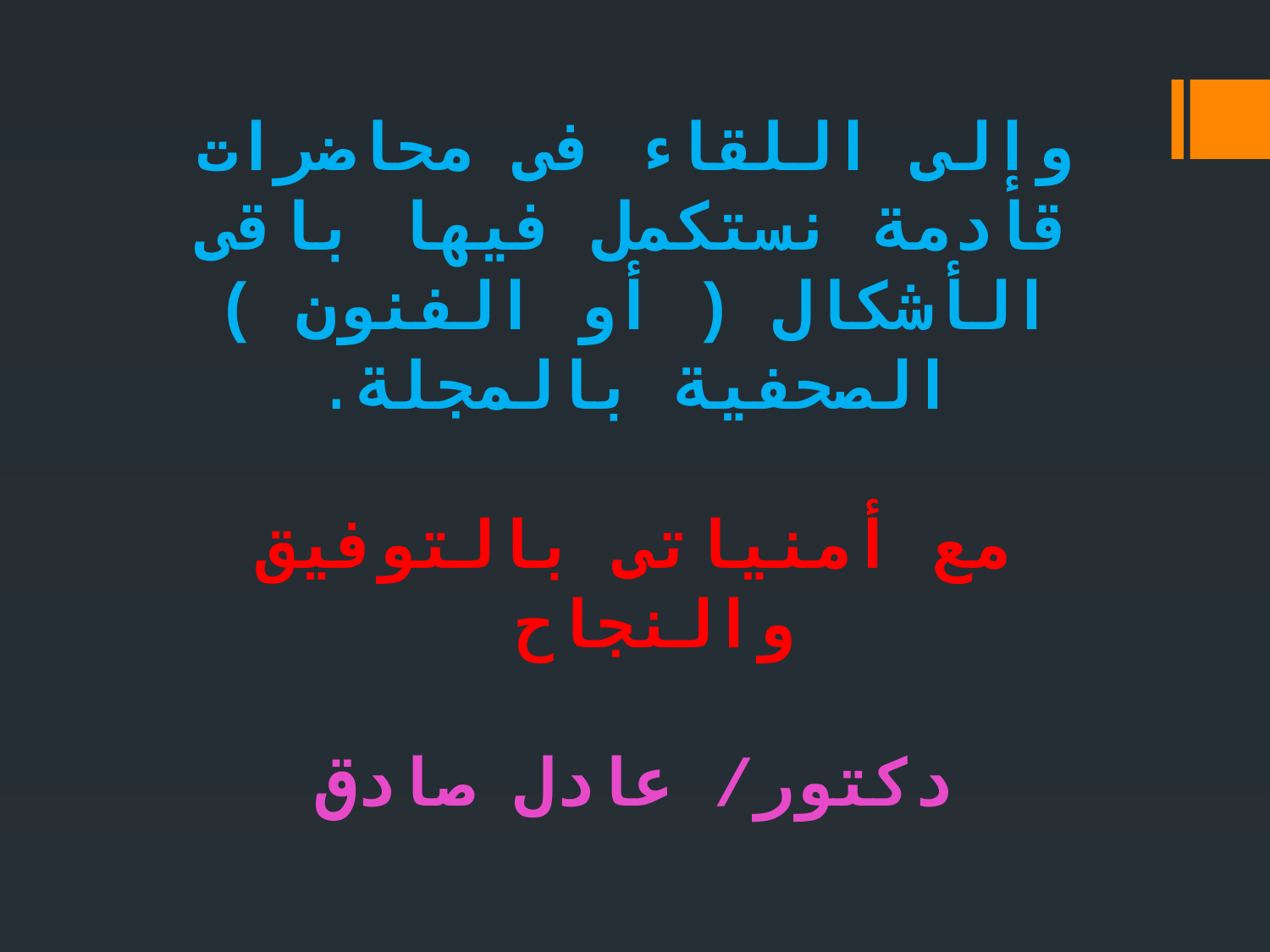

# وإلى اللقاء فى محاضرات قادمة نستكمل فيها باقى الأشكال ( أو الفنون ) الصحفية بالمجلة. مع أمنياتى بالتوفيق والنجاح دكتور/ عادل صادق